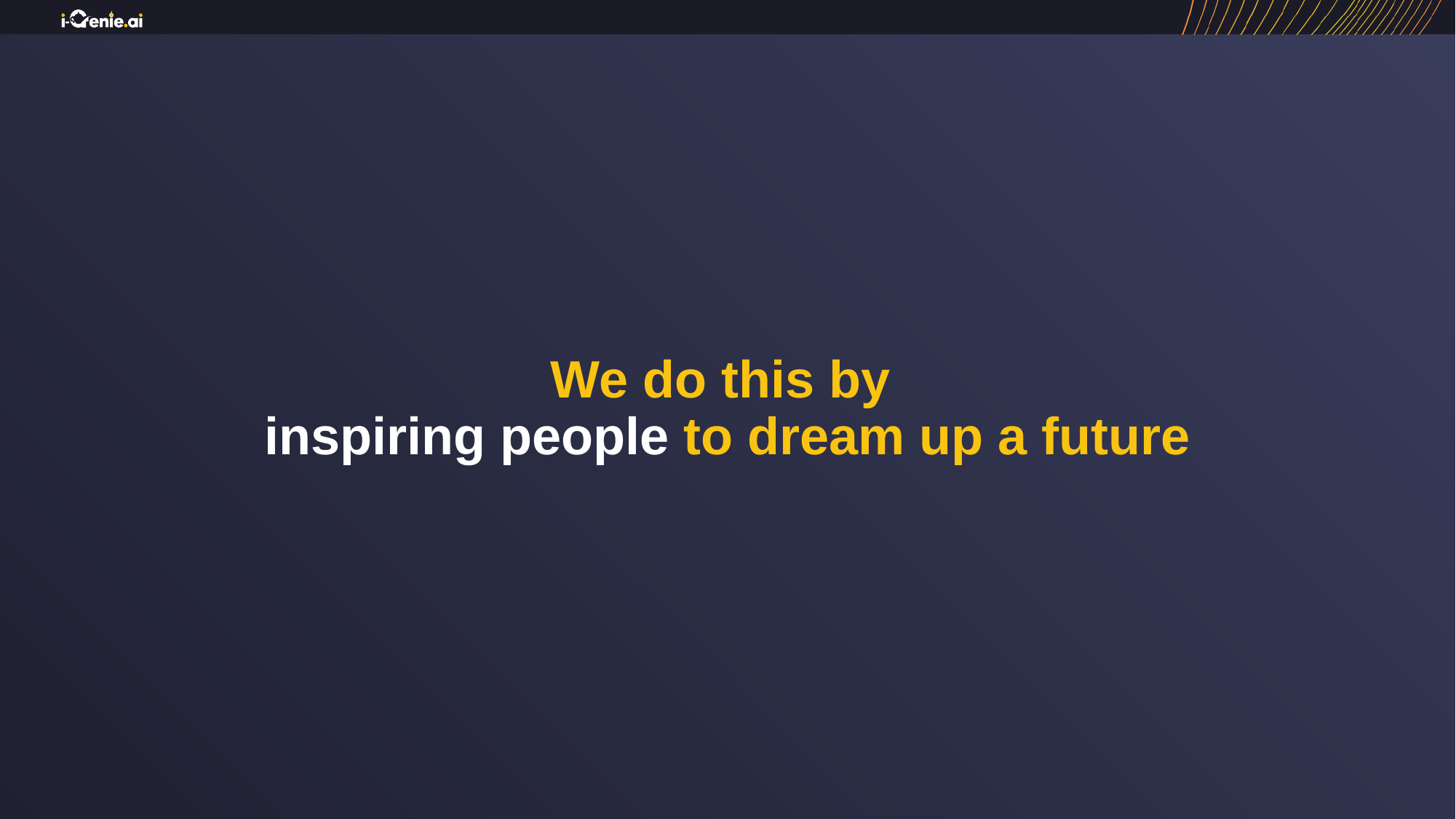

We do this by
inspiring people to dream up a future